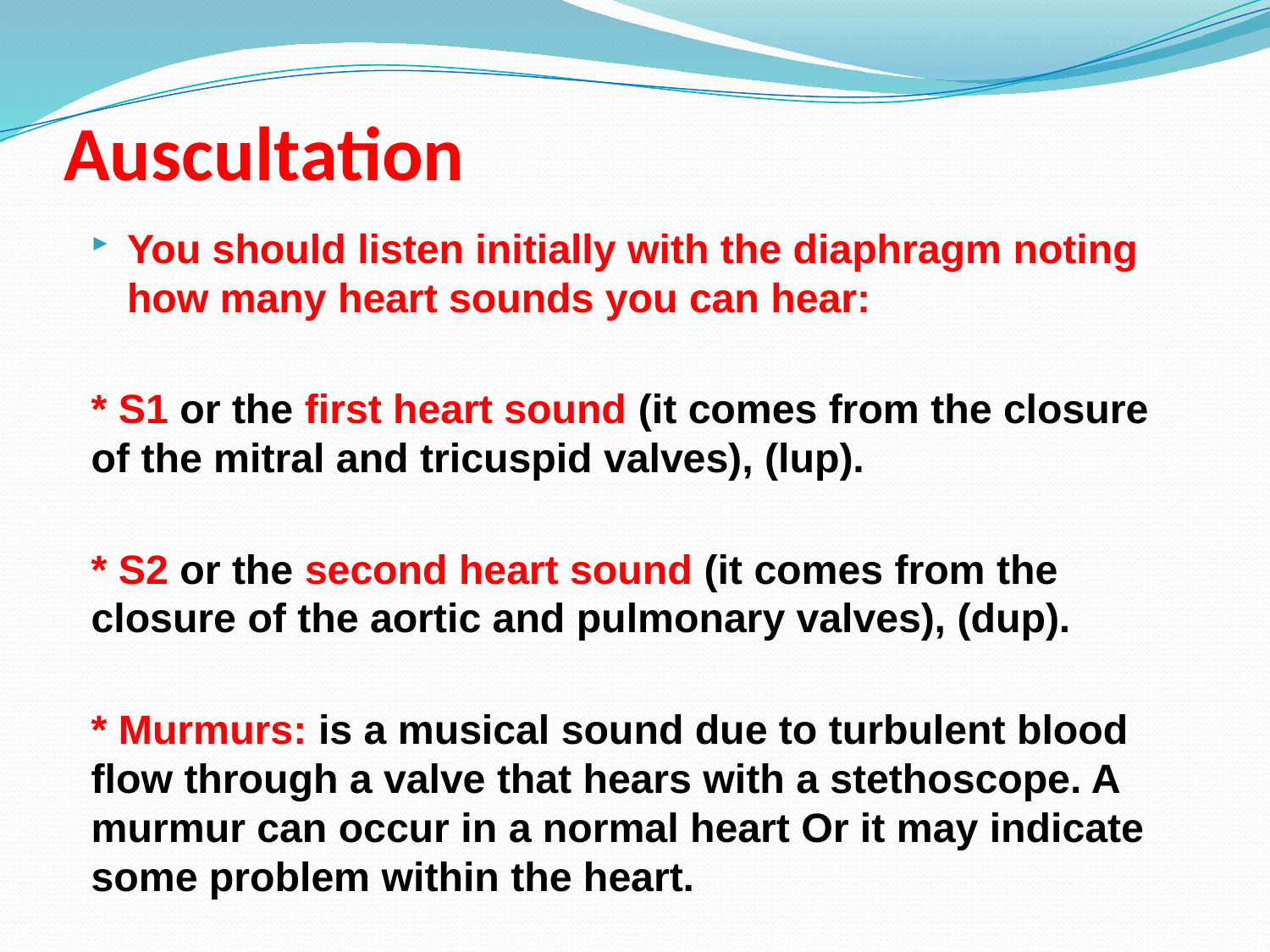

# Auscultation
You should listen initially with the diaphragm noting how many heart sounds you can hear:

* S1 or the first heart sound (it comes from the closure of the mitral and tricuspid valves), (lup).

* S2 or the second heart sound (it comes from the closure of the aortic and pulmonary valves), (dup).

* Murmurs: is a musical sound due to turbulent blood flow through a valve that hears with a stethoscope. A murmur can occur in a normal heart Or it may indicate some problem within the heart.